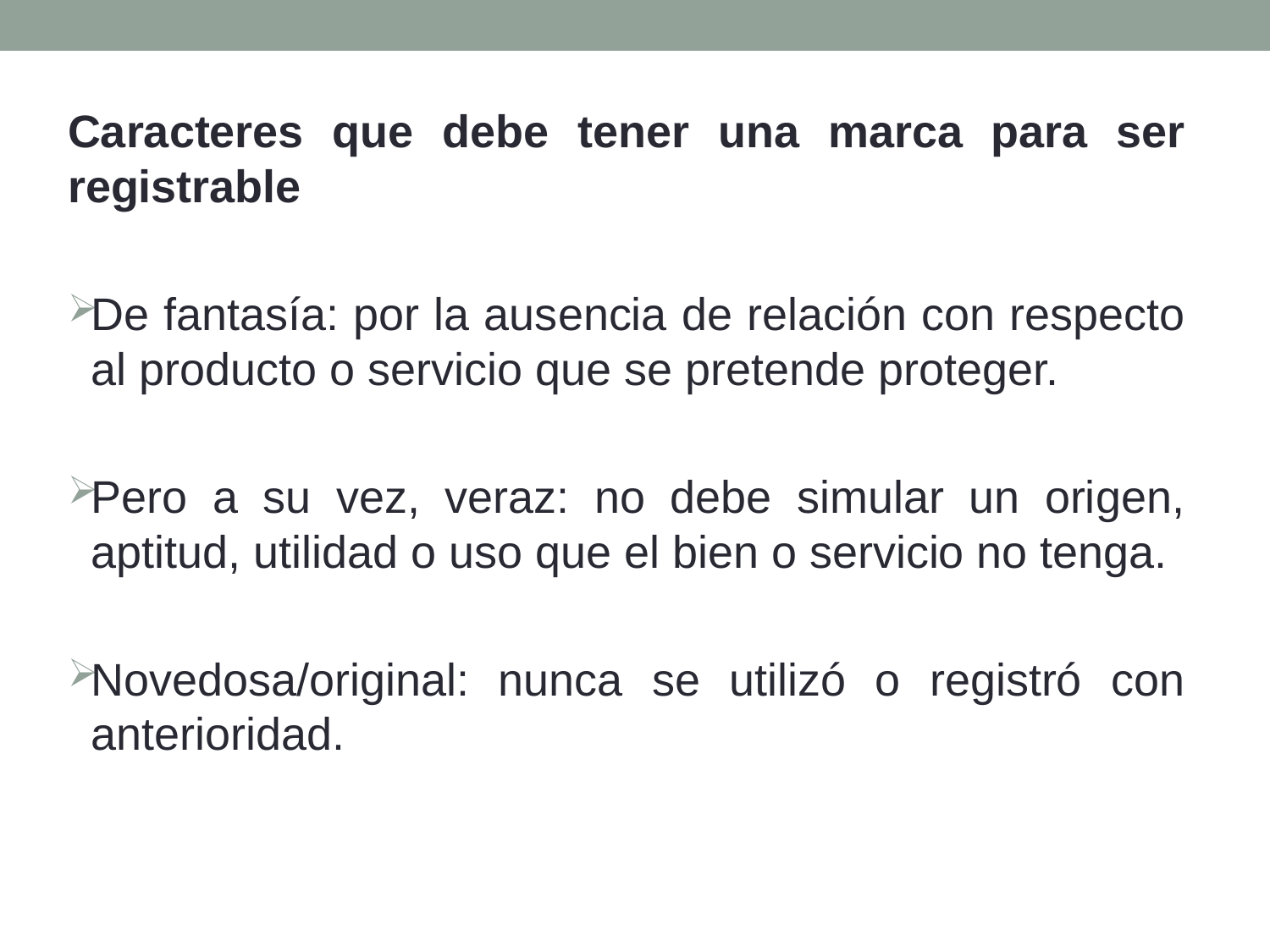

Caracteres que debe tener una marca para ser registrable

De fantasía: por la ausencia de relación con respecto al producto o servicio que se pretende proteger.

Pero a su vez, veraz: no debe simular un origen, aptitud, utilidad o uso que el bien o servicio no tenga.

Novedosa/original: nunca se utilizó o registró con anterioridad.